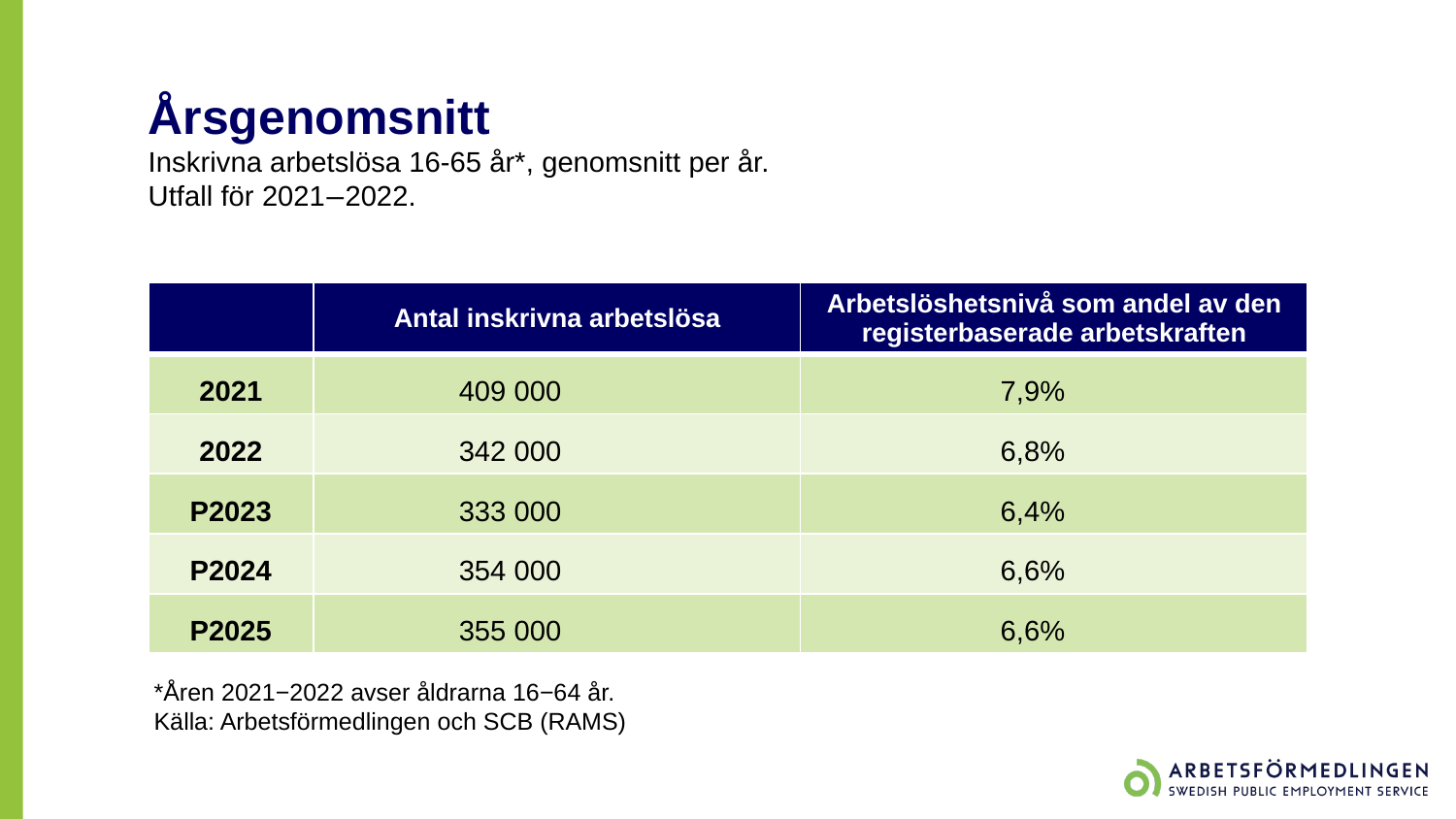

# Årsgenomsnitt Inskrivna arbetslösa 16-65 år*, genomsnitt per år. Utfall för 2021–2022.
|  | Antal inskrivna arbetslösa | Arbetslöshetsnivå som andel av den registerbaserade arbetskraften |
| --- | --- | --- |
| 2021 | 409 000 | 7,9% |
| 2022 | 342 000 | 6,8% |
| P2023 | 333 000 | 6,4% |
| P2024 | 354 000 | 6,6% |
| P2025 | 355 000 | 6,6% |

*Åren 2021−2022 avser åldrarna 16−64 år.
Källa: Arbetsförmedlingen och SCB (RAMS)